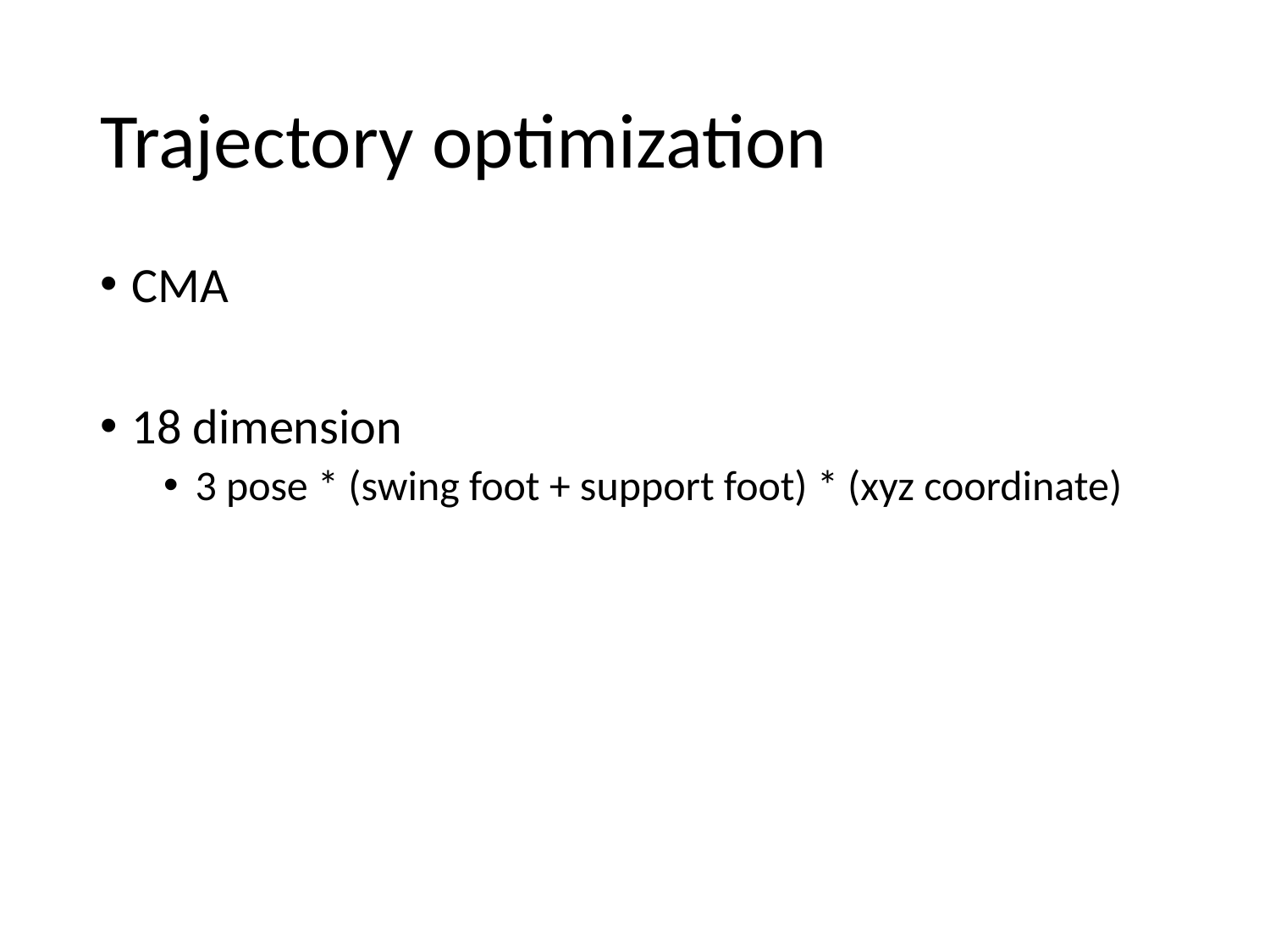

# Trajectory optimization
CMA

18 dimension
3 pose * (swing foot + support foot) * (xyz coordinate)